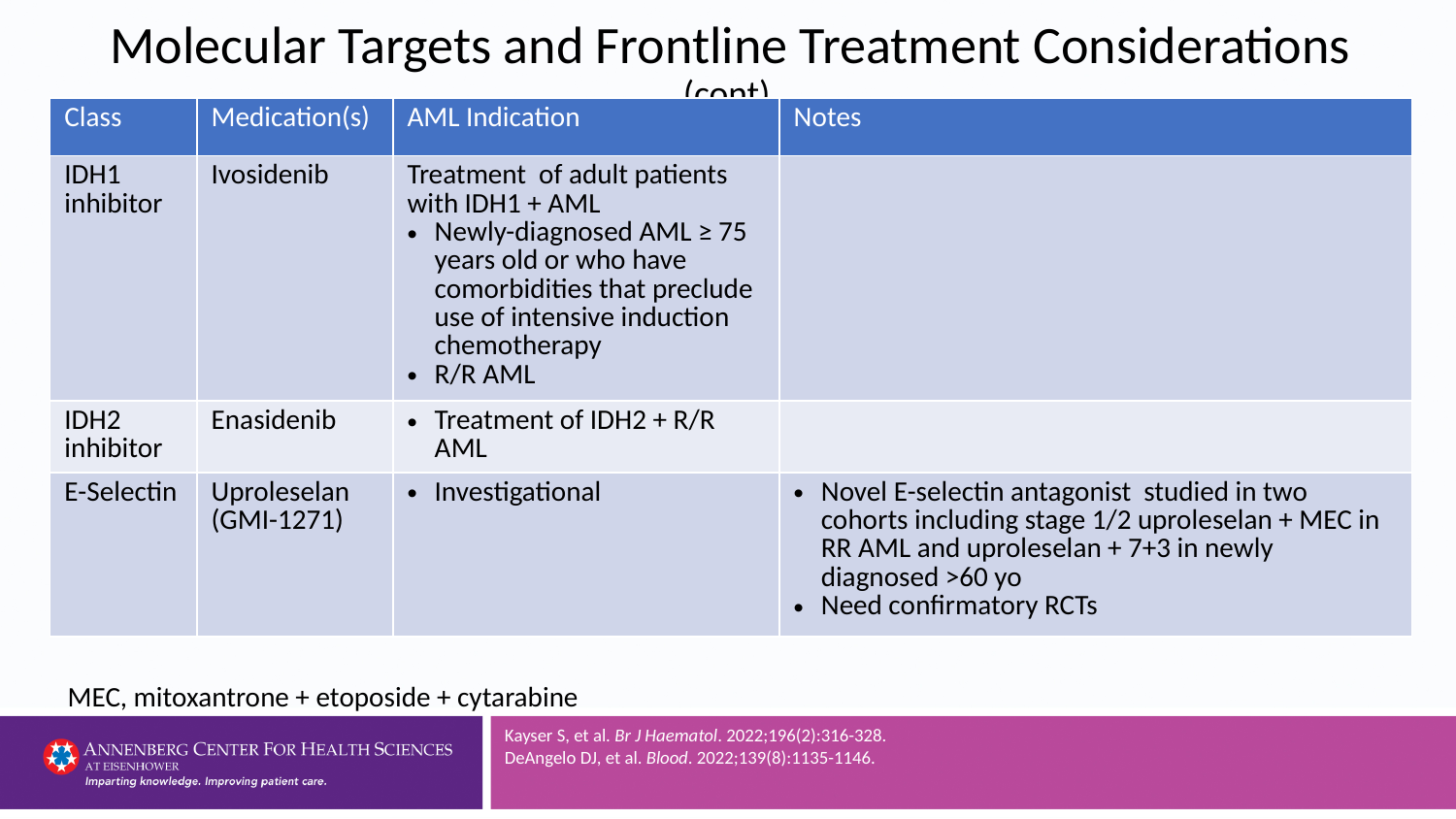

# Molecular Targets and Frontline Treatment Considerations (cont)
| Class | Medication(s) | AML Indication | Notes |
| --- | --- | --- | --- |
| IDH1 inhibitor | Ivosidenib | Treatment of adult patients with IDH1 + AML Newly-diagnosed AML ≥ 75 years old or who have comorbidities that preclude use of intensive induction chemotherapy R/R AML |  |
| IDH2 inhibitor | Enasidenib | Treatment of IDH2 + R/R AML |  |
| E-Selectin | Uproleselan (GMI-1271) | Investigational | Novel E-selectin antagonist studied in two cohorts including stage 1/2 uproleselan + MEC in RR AML and uproleselan + 7+3 in newly diagnosed >60 yo Need confirmatory RCTs |
MEC, mitoxantrone + etoposide + cytarabine
Kayser S, et al. Br J Haematol. 2022;196(2):316-328.
DeAngelo DJ, et al. Blood. 2022;139(8):1135-1146.